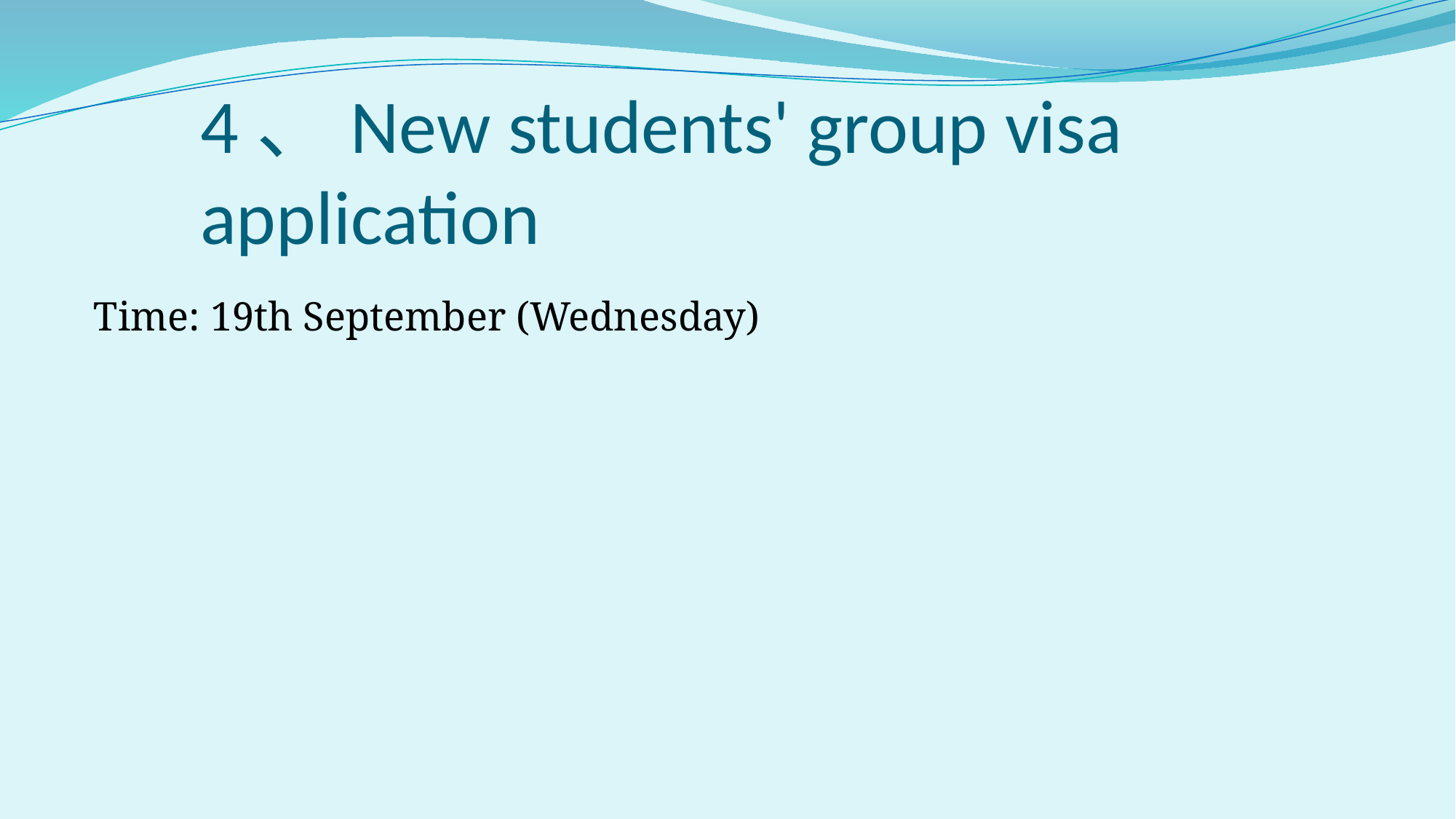

# 4、New students' group visa application

 Time: 19th September (Wednesday)